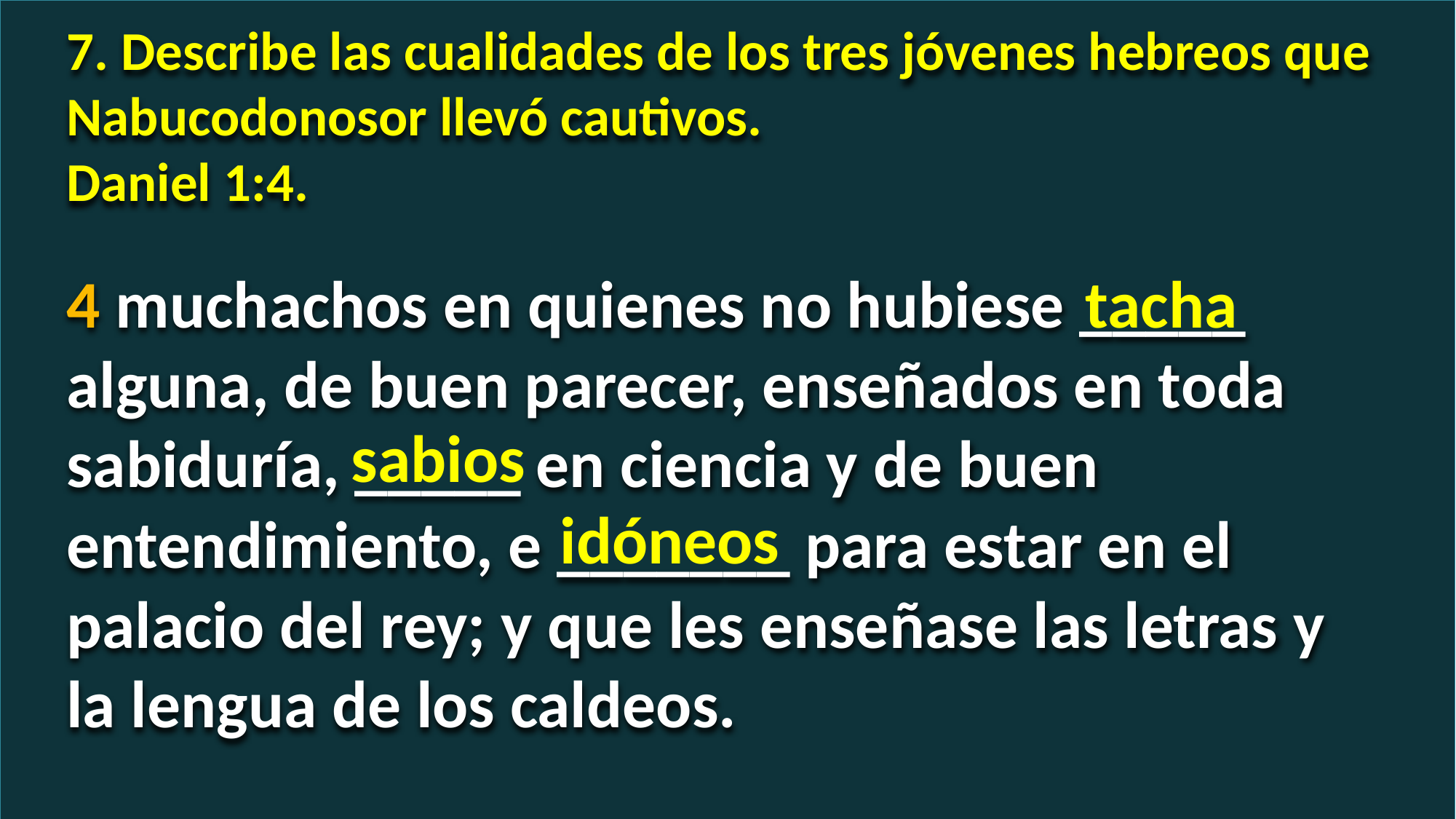

7. Describe las cualidades de los tres jóvenes hebreos que Nabucodonosor llevó cautivos.
Daniel 1:4.
4 muchachos en quienes no hubiese _____ alguna, de buen parecer, enseñados en toda sabiduría, _____ en ciencia y de buen entendimiento, e _______ para estar en el palacio del rey; y que les enseñase las letras y la lengua de los caldeos.
tacha
sabios
idóneos